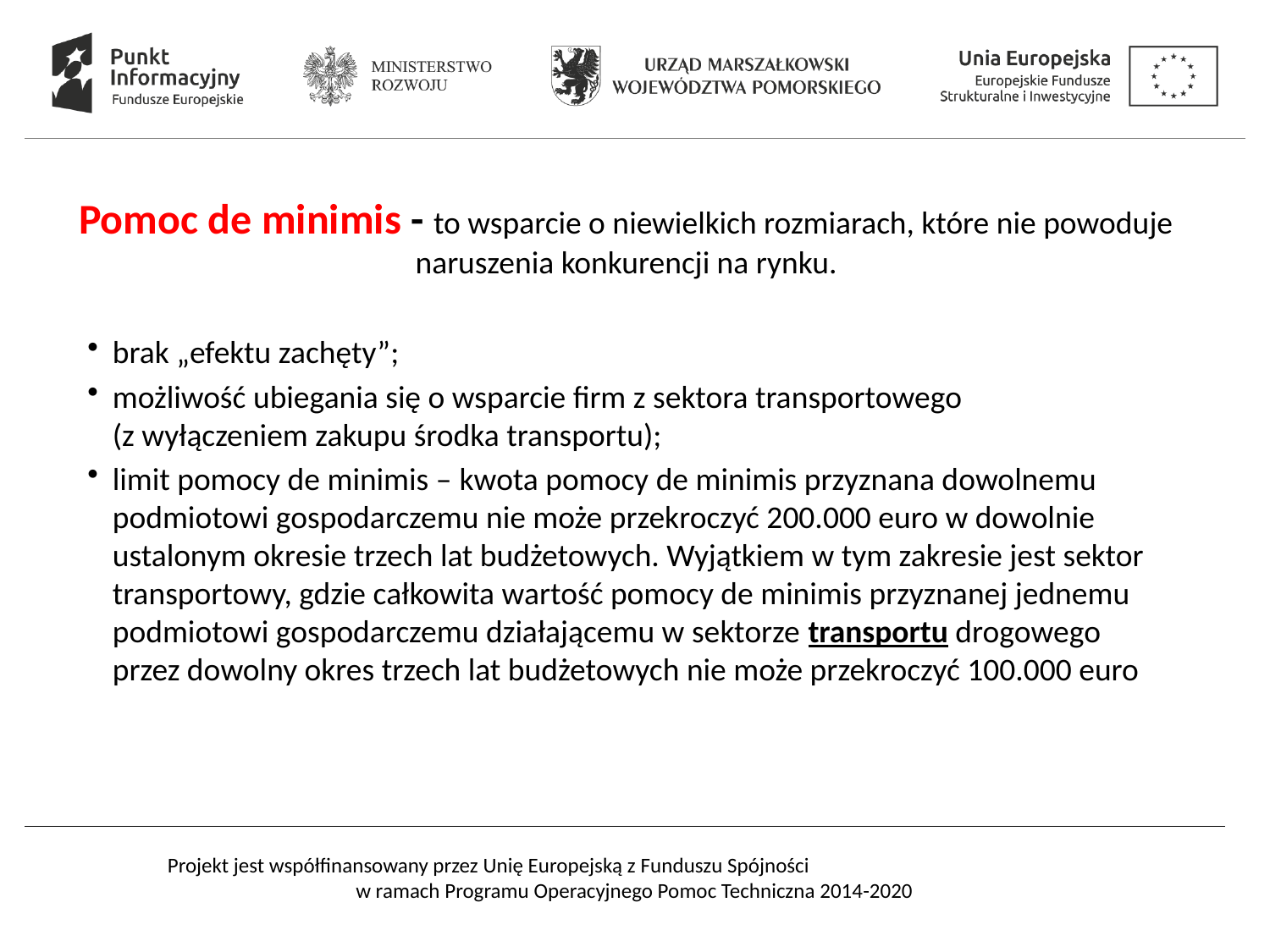

Pomoc de minimis - to wsparcie o niewielkich rozmiarach, które nie powoduje naruszenia konkurencji na rynku.
brak „efektu zachęty”;
możliwość ubiegania się o wsparcie firm z sektora transportowego
(z wyłączeniem zakupu środka transportu);
limit pomocy de minimis – kwota pomocy de minimis przyznana dowolnemu podmiotowi gospodarczemu nie może przekroczyć 200.000 euro w dowolnie ustalonym okresie trzech lat budżetowych. Wyjątkiem w tym zakresie jest sektor transportowy, gdzie całkowita wartość pomocy de minimis przyznanej jednemu podmiotowi gospodarczemu działającemu w sektorze transportu drogowego przez dowolny okres trzech lat budżetowych nie może przekroczyć 100.000 euro